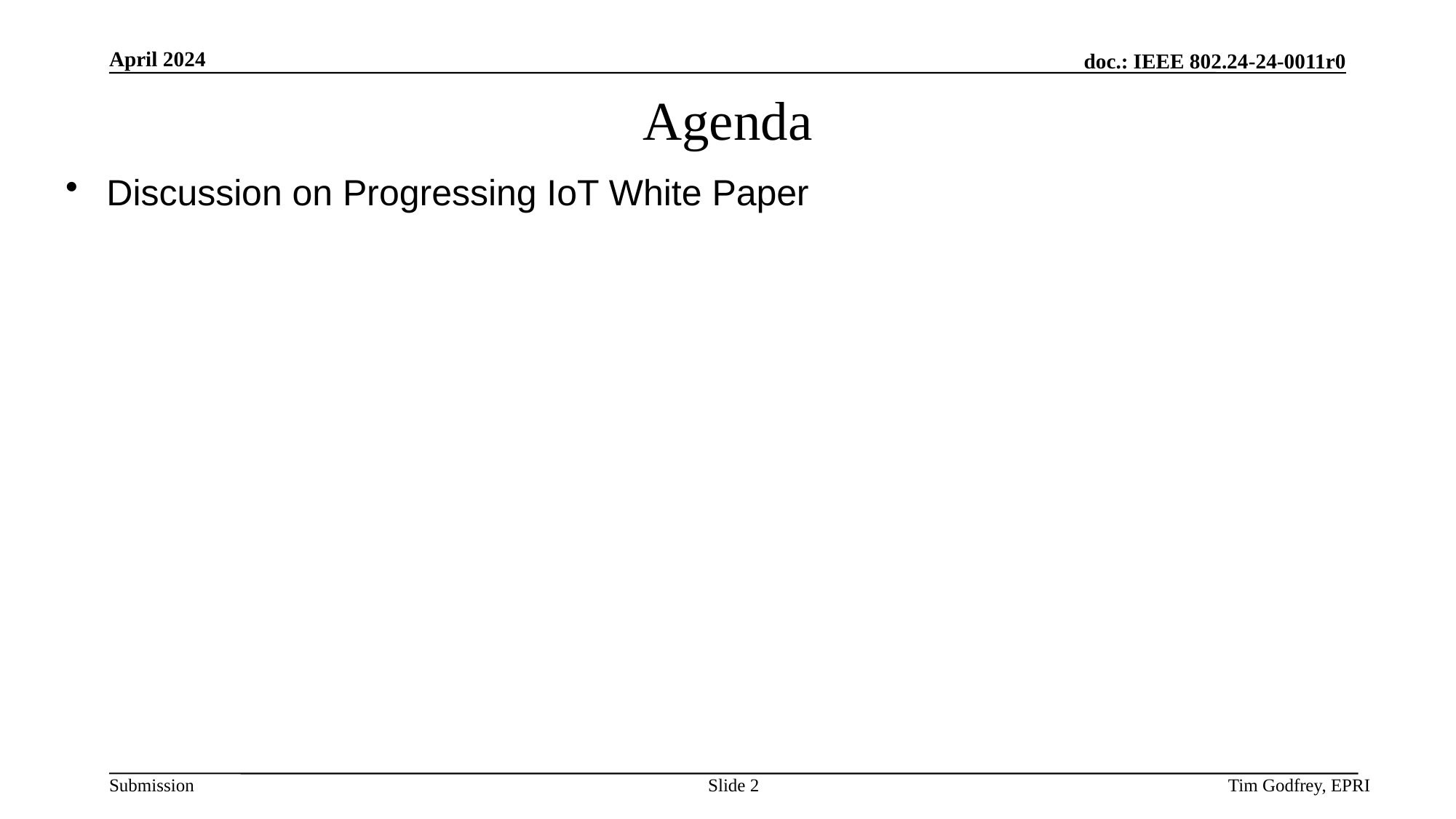

# Agenda
Discussion on Progressing IoT White Paper

Slide 2
Tim Godfrey, EPRI